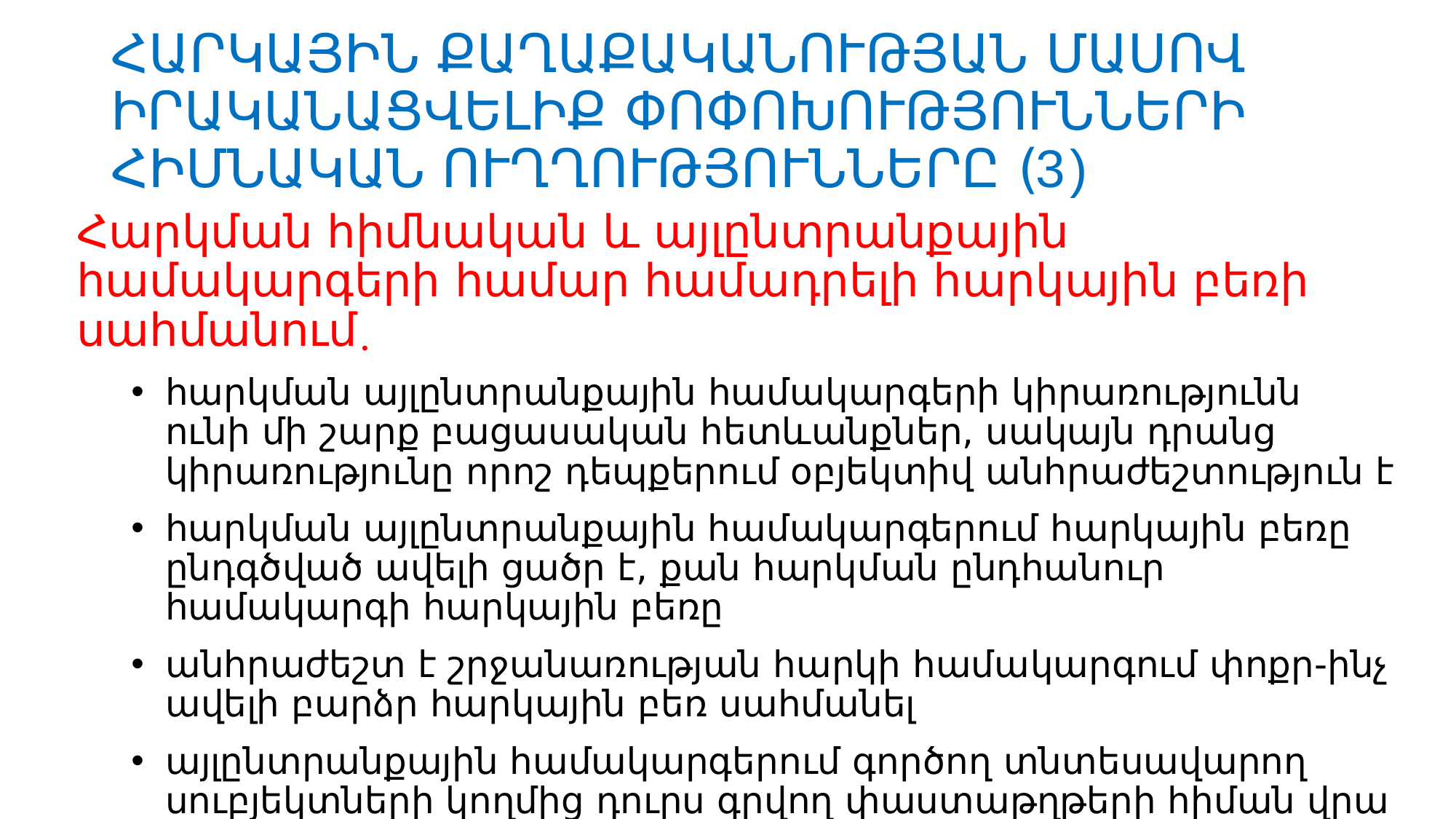

# ՀԱՐԿԱՅԻՆ ՔԱՂԱՔԱԿԱՆՈՒԹՅԱՆ ՄԱՍՈՎ ԻՐԱԿԱՆԱՑՎԵԼԻՔ ՓՈՓՈԽՈՒԹՅՈՒՆՆԵՐԻ ՀԻՄՆԱԿԱՆ ՈՒՂՂՈՒԹՅՈՒՆՆԵՐԸ (3)
Հարկման հիմնական և այլընտրանքային համակարգերի համար համադրելի հար­­կային բեռի սահմա­նում․
հարկման այլ­ընտ­­րանքային համա­կար­գերի կիրառությունն ունի մի շարք բացա­սական հետևանքներ, սակայն դրանց կիրառությունը որոշ դեպքերում օբյեկտիվ անհրաժեշտություն է
հարկման այլընտրանքային համակարգերում հարկային բեռը ընդգծված ավելի ցածր է, քան հարկման ընդհանուր համակարգի հարկային բեռը
անհրաժեշտ է շրջանառության հարկի համա­կարգում փոքր-ինչ ավելի բարձր հարկային բեռ սահմանել
այլընտրանքային համակարգերում գոր­ծող տնտ­եսավարող սուբյեկտների կողմից դուրս գրվող փաստաթղթերի հիման վրա ծախսագրումներ կատարելու հնա­րա­վո­րու­թյան սահմանափակում։